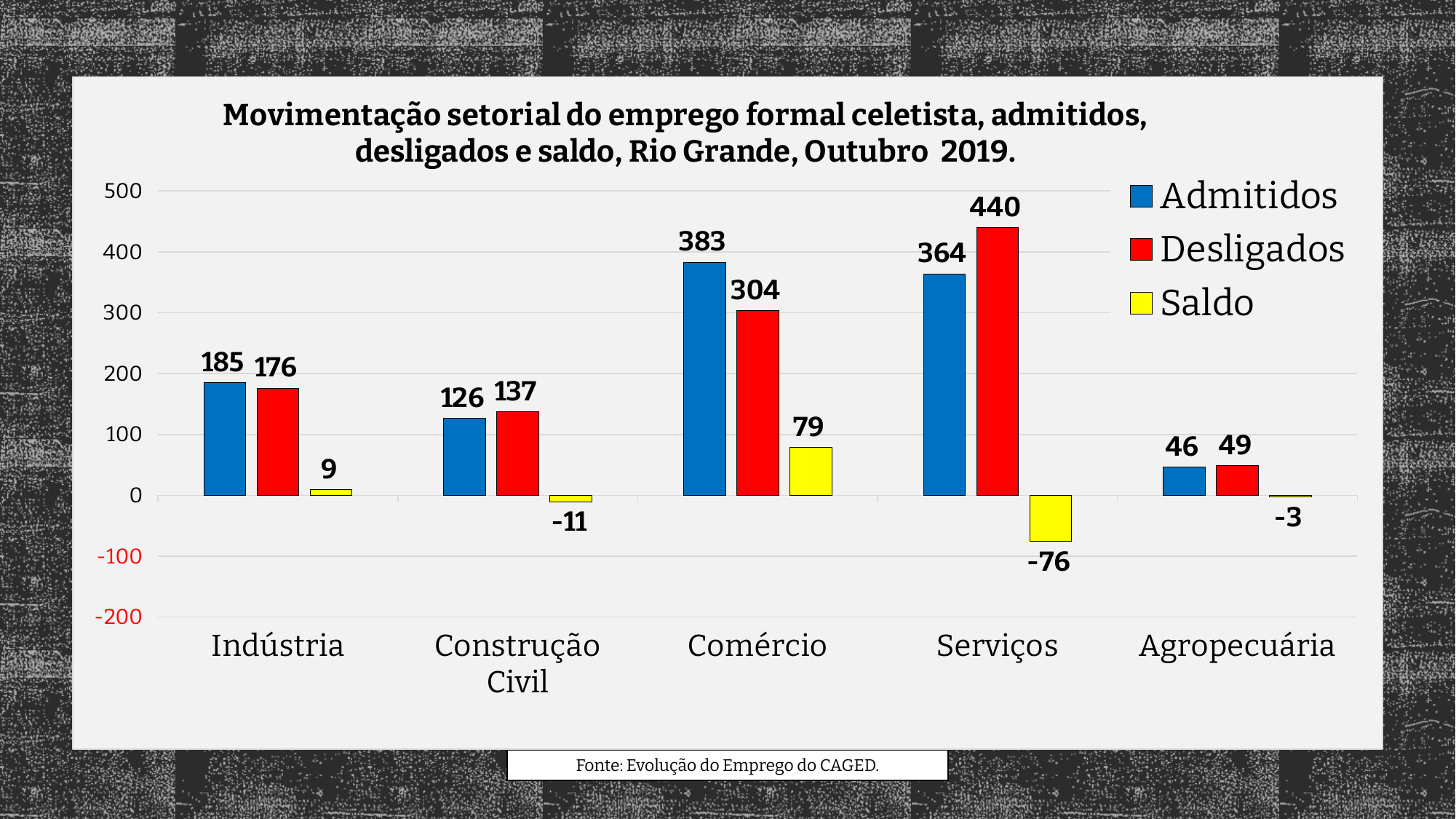

### Chart: Movimentação setorial do emprego formal celetista, admitidos, desligados e saldo, Rio Grande, Outubro  2019.

| Category | Admitidos | Desligados | Saldo |
|---|---|---|---|
| Indústria | 185.0 | 176.0 | 9.0 |
| Construção Civil | 126.0 | 137.0 | -11.0 |
| Comércio | 383.0 | 304.0 | 79.0 |
| Serviços | 364.0 | 440.0 | -76.0 |
| Agropecuária | 46.0 | 49.0 | -3.0 |
Fonte: Evolução do Emprego do CAGED.